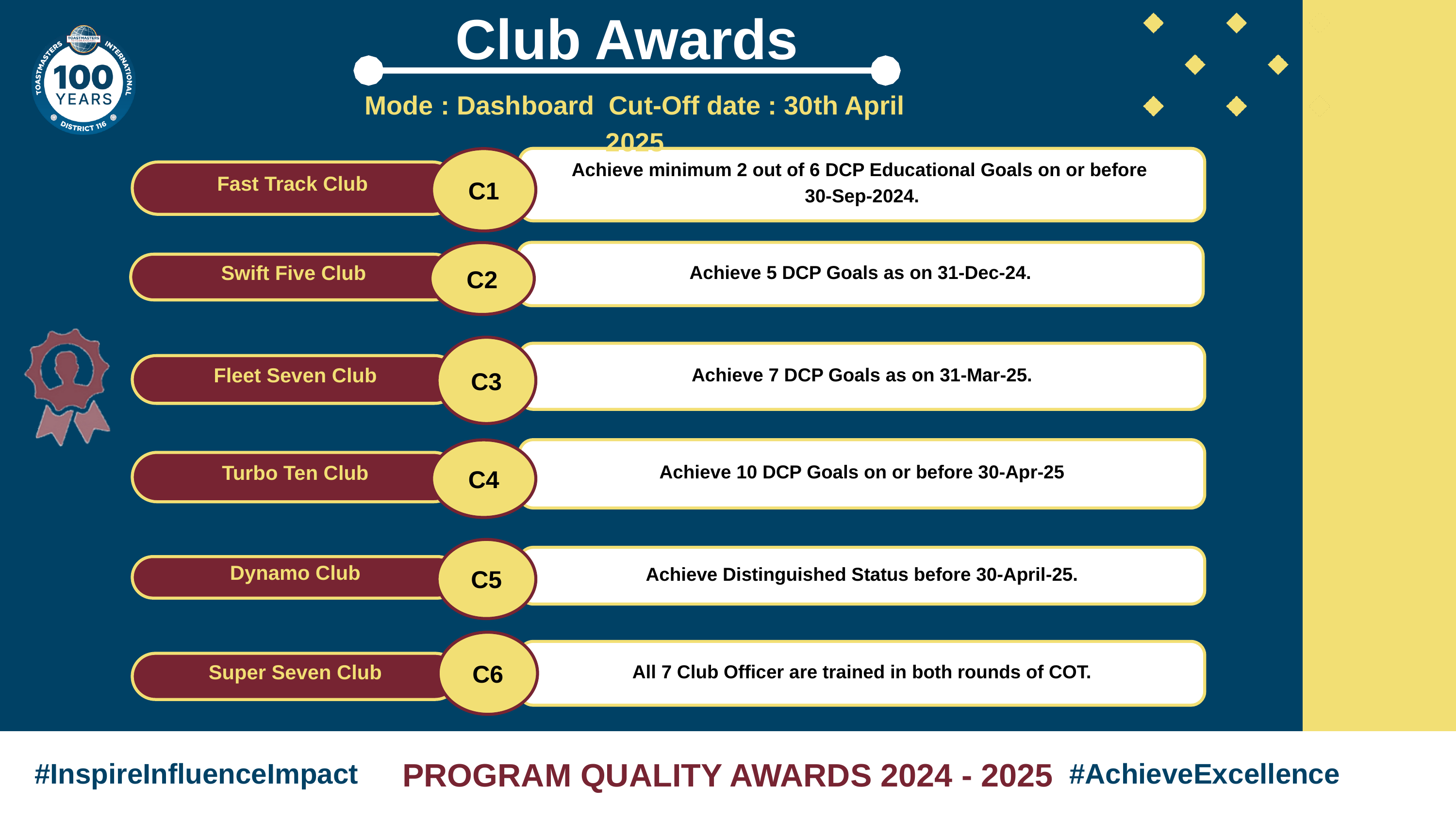

Club Awards

Mode : Dashboard  Cut-Off date : 30th April 2025

Achieve minimum 2 out of 6 DCP Educational Goals on or before
30-Sep-2024.

C1

Fast Track Club

Achieve 5 DCP Goals as on 31-Dec-24.

C2

Swift Five Club

C3

Achieve 7 DCP Goals as on 31-Mar-25.

Fleet Seven Club

Achieve 10 DCP Goals on or before 30-Apr-25

C4

Turbo Ten Club

C5

Achieve Distinguished Status before 30-April-25.

Dynamo Club

C6

All 7 Club Officer are trained in both rounds of COT.

Super Seven Club

PROGRAM QUALITY AWARDS 2024 - 2025
#InspireInfluenceImpact
#AchieveExcellence